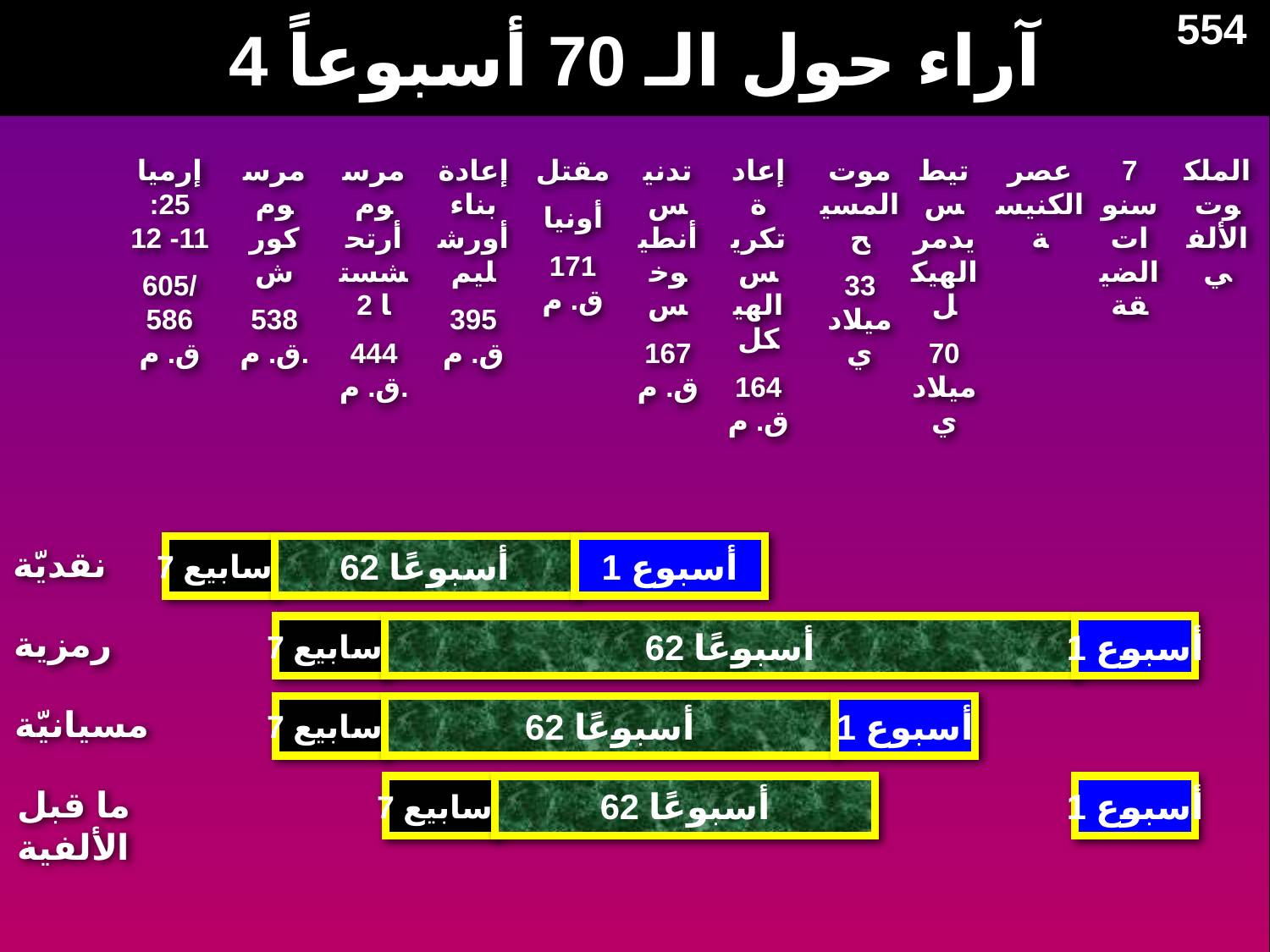

4 آراء حول الـ 70 أسبوعاً

554
إرميا 25: 11- 12
605/ 586 ق. م
مرسوم كورش
538 ق. م.
مرسوم أرتحشستا 2
444 ق. م.
إعادة بناء أورشليم
395 ق. م
مقتل
أونيا
171 ق. م
تدنيس أنطيوخس
167 ق. م
إعادة تكريس الهيكل
164 ق. م
موت المسيح
33 ميلادي
تيطس يدمر الهيكل
70 ميلادي
عصر الكنيسة
7 سنوات الضيقة
الملكوت الألفي
نقديّة
7 أسابيع
62 أسبوعًا
1 أسبوع
رمزية
7 أسابيع
62 أسبوعًا
1 أسبوع
مسيانيّة
7 أسابيع
62 أسبوعًا
1 أسبوع
ما قبل الألفية
7 أسابيع
62 أسبوعًا
1 أسبوع